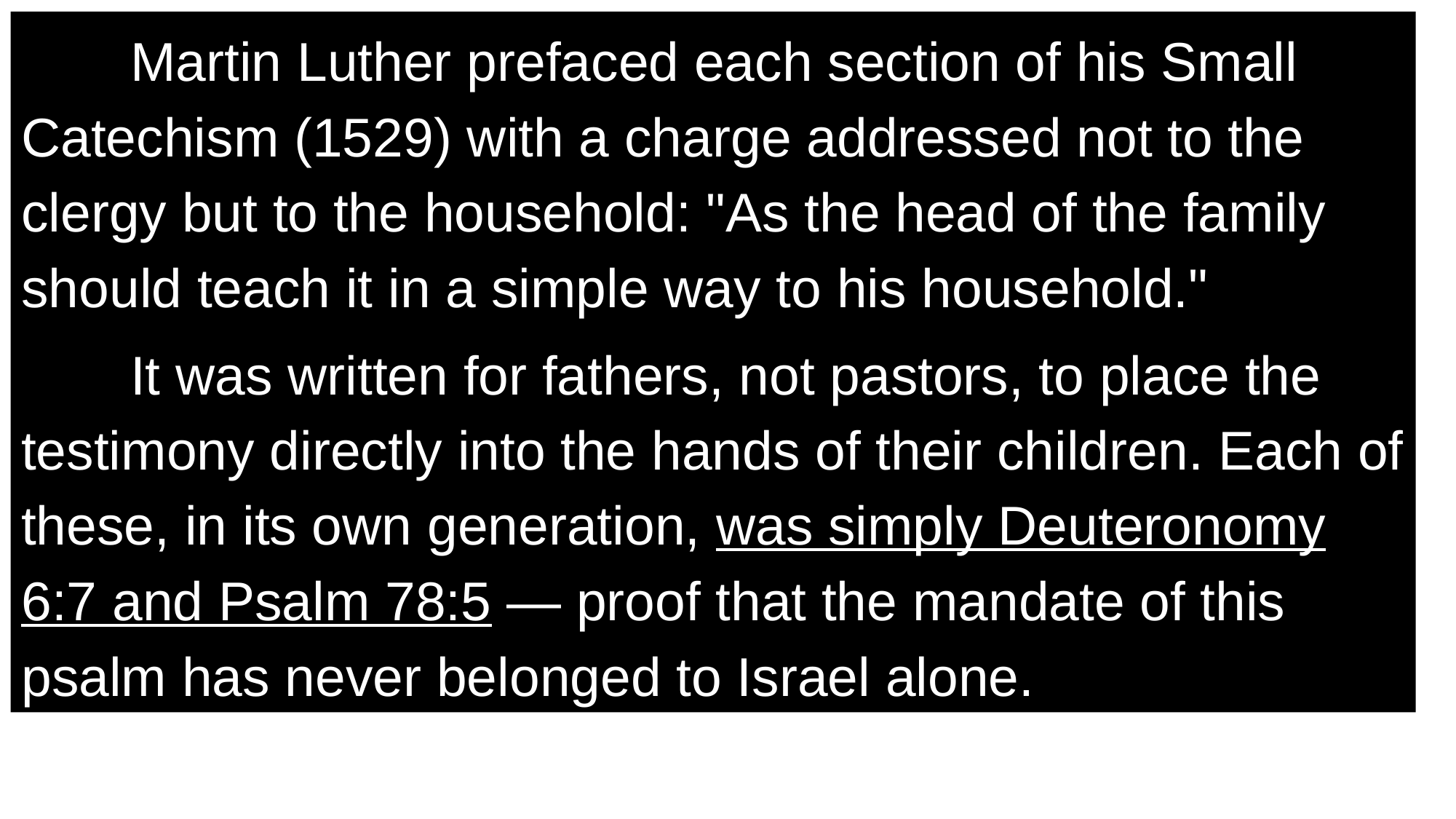

Martin Luther prefaced each section of his Small Catechism (1529) with a charge addressed not to the clergy but to the household: "As the head of the family should teach it in a simple way to his household."
	It was written for fathers, not pastors, to place the testimony directly into the hands of their children. Each of these, in its own generation, was simply Deuteronomy 6:7 and Psalm 78:5 — proof that the mandate of this psalm has never belonged to Israel alone.
#